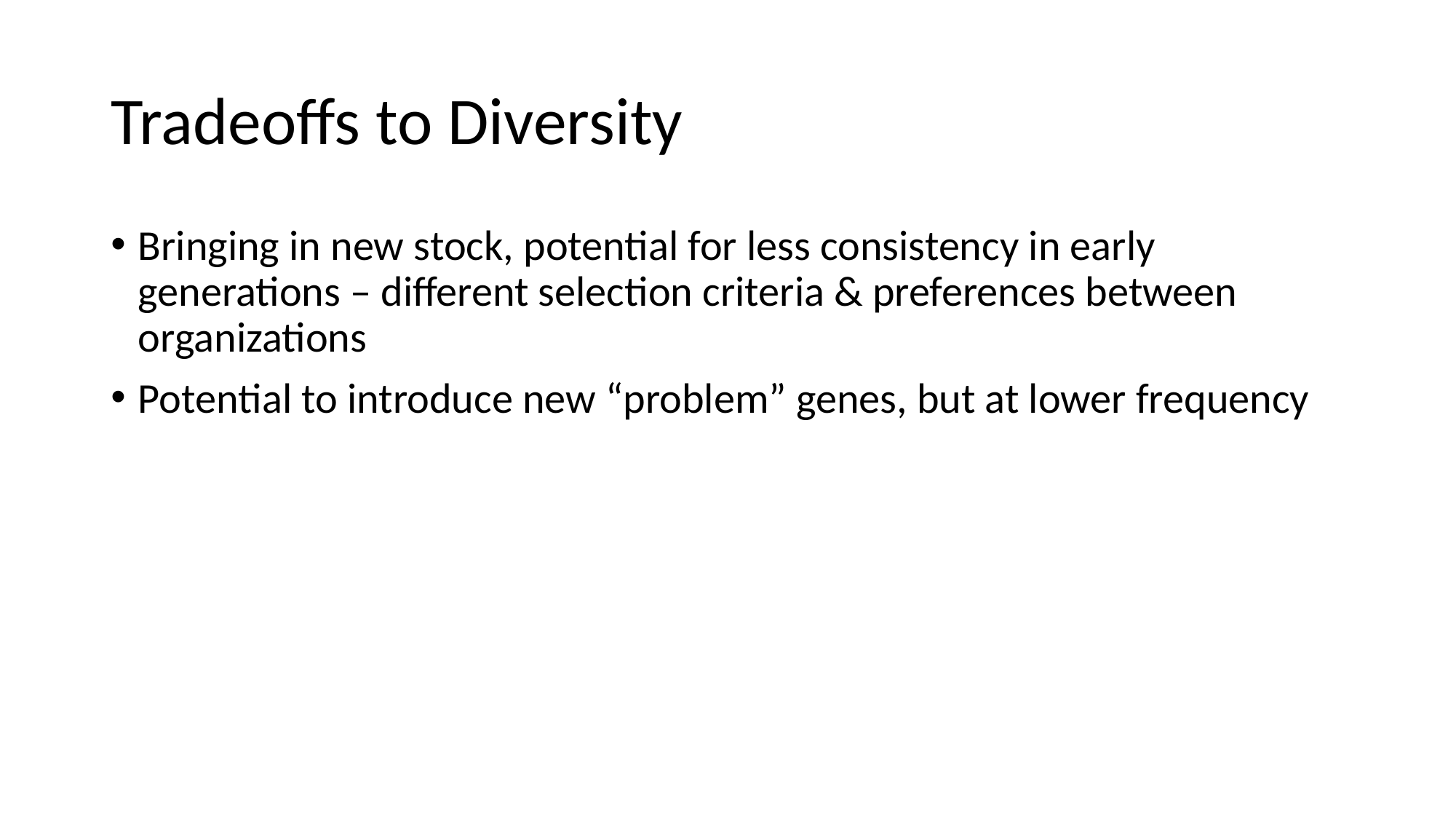

# Tradeoffs to Diversity
Bringing in new stock, potential for less consistency in early generations – different selection criteria & preferences between organizations
Potential to introduce new “problem” genes, but at lower frequency